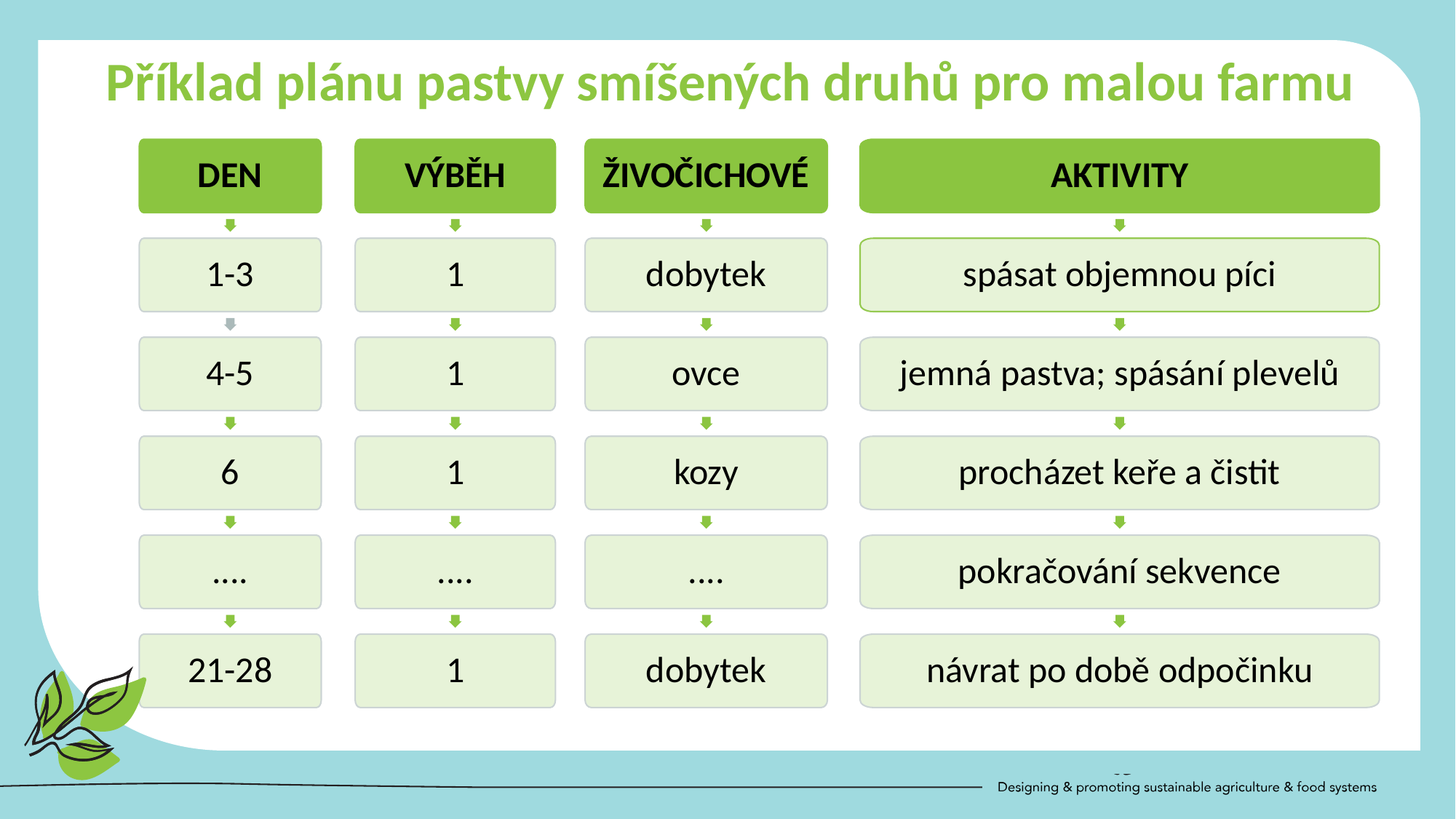

Příklad plánu pastvy smíšených druhů pro malou farmu
DEN
VÝBĚH
ŽIVOČICHOVÉ
AKTIVITY

1-3
1
dobytek
spásat objemnou píci

4-5
1
ovce
jemná pastva; spásání plevelů

6
1
kozy
procházet keře a čistit

....
....
....
pokračování sekvence

21-28
1
dobytek
návrat po době odpočinku